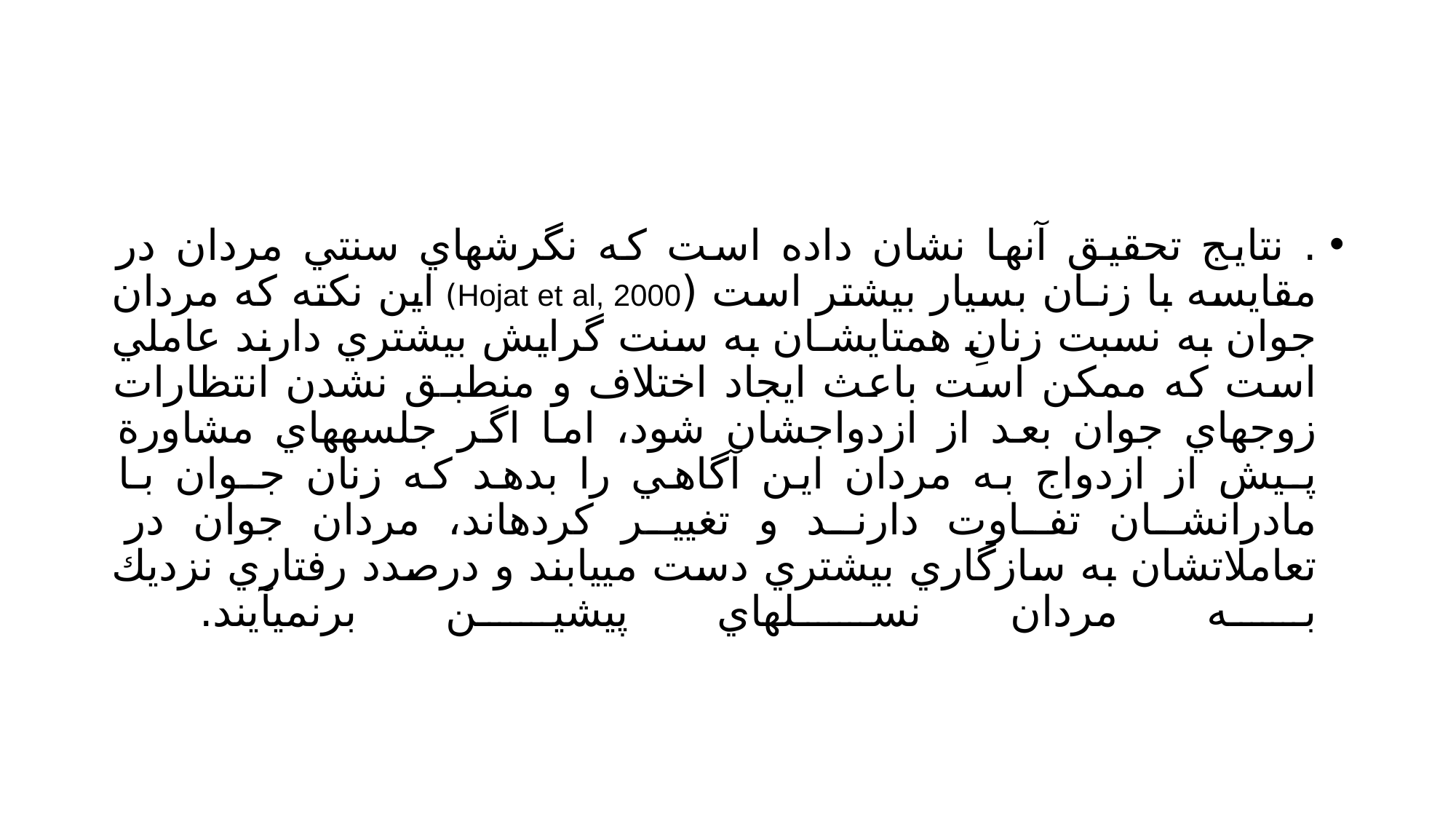

#
. نتايج تحقيق آنها نشان داده است كه نگرشهاي سنتي مردان در مقايسه با زنـان بسيار بيشتر است (Hojat et al, 2000) اين نكته كه مردان جوان به نسبت زنانِ همتايشـان به سنت گرايش بيشتري دارند عاملي است كه ممكن است باعث ايجاد اختلاف و منطبـق نشدن انتظارات زوجهاي جوان بعد از ازدواجشان شود، اما اگر جلسههاي مشاورة پـيش از ازدواج به مردان اين آگاهي را بدهد كه زنان جـوان بـا مادرانشـان تفـاوت دارنـد و تغييـر كردهاند، مردان جوان در تعاملاتشان به سازگاري بيشتري دست مييابند و درصدد رفتاري نزديك به مردان نسلهاي پيشين برنميآيند.